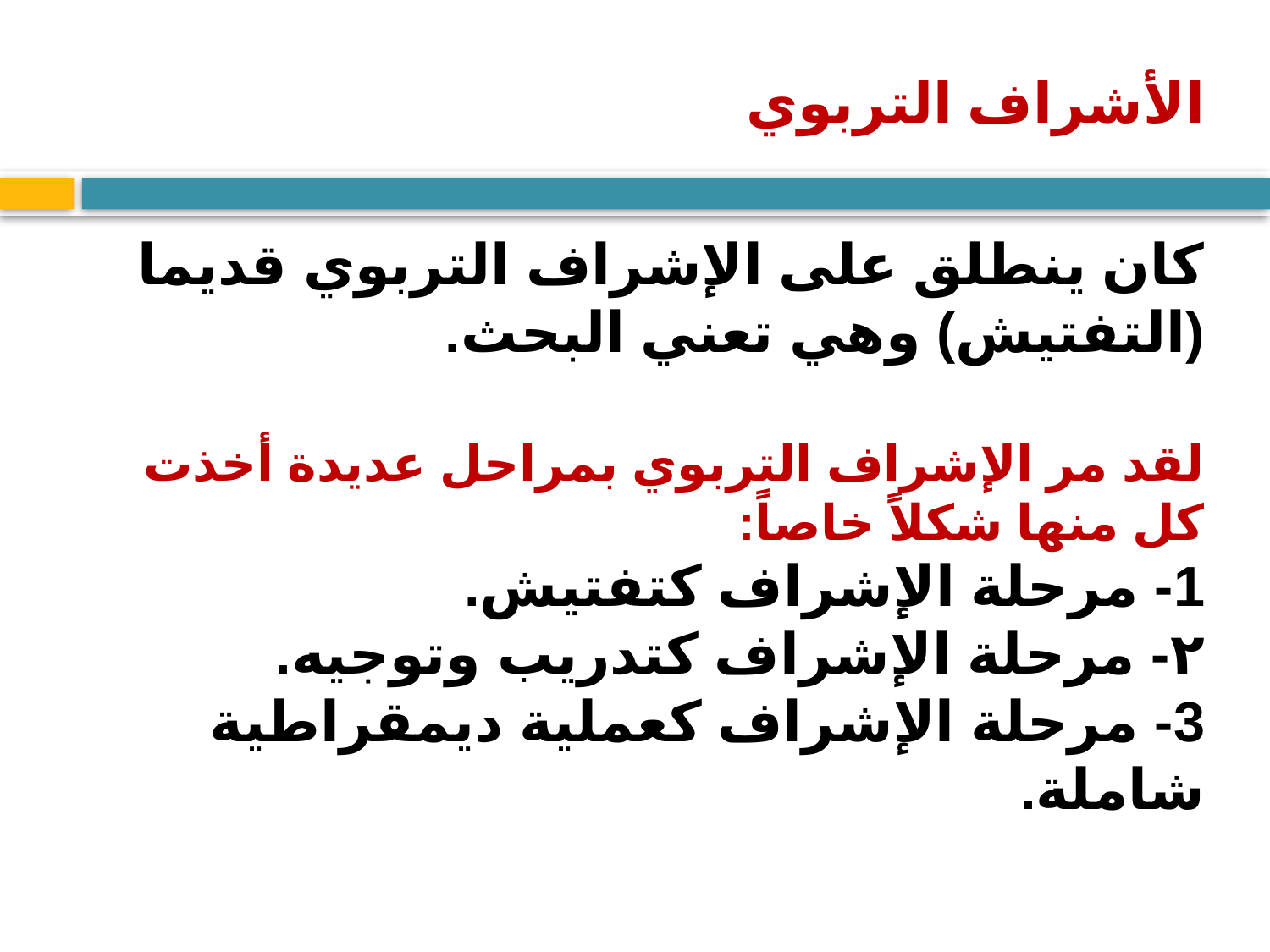

# الأشراف التربوي
كان ينطلق على الإشراف التربوي قديما (التفتيش) وهي تعني البحث.
لقد مر الإشراف التربوي بمراحل عديدة أخذت كل منها شكلاً خاصاً:
1- مرحلة الإشراف كتفتيش.
٢- مرحلة الإشراف كتدريب وتوجيه.
3- مرحلة الإشراف كعملية ديمقراطية شاملة.